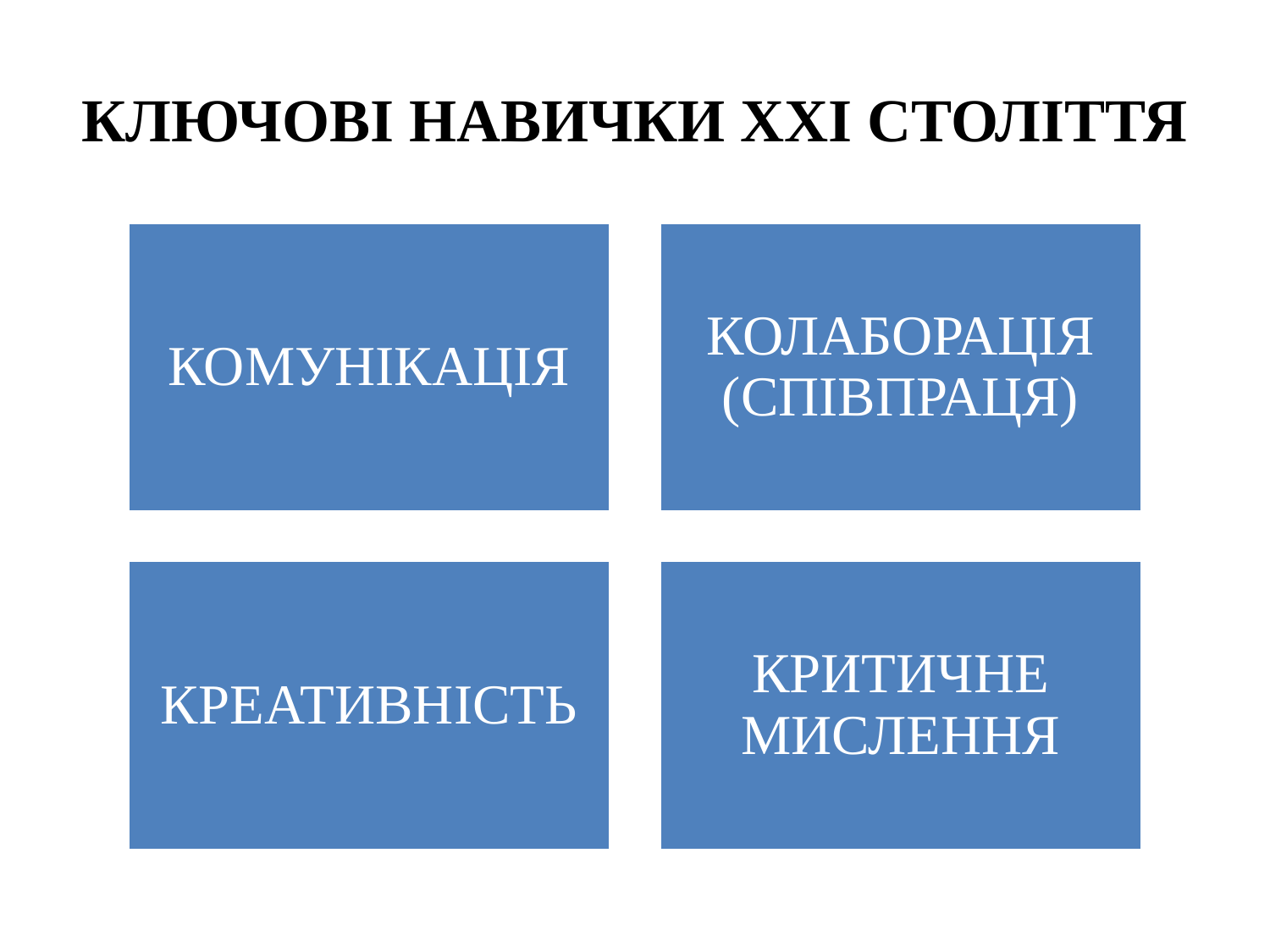

# КЛЮЧОВІ НАВИЧКИ ХХІ СТОЛІТТЯ
КОМУНІКАЦІЯ
КОЛАБОРАЦІЯ (СПІВПРАЦЯ)
КРЕАТИВНІСТЬ
КРИТИЧНЕ МИСЛЕННЯ